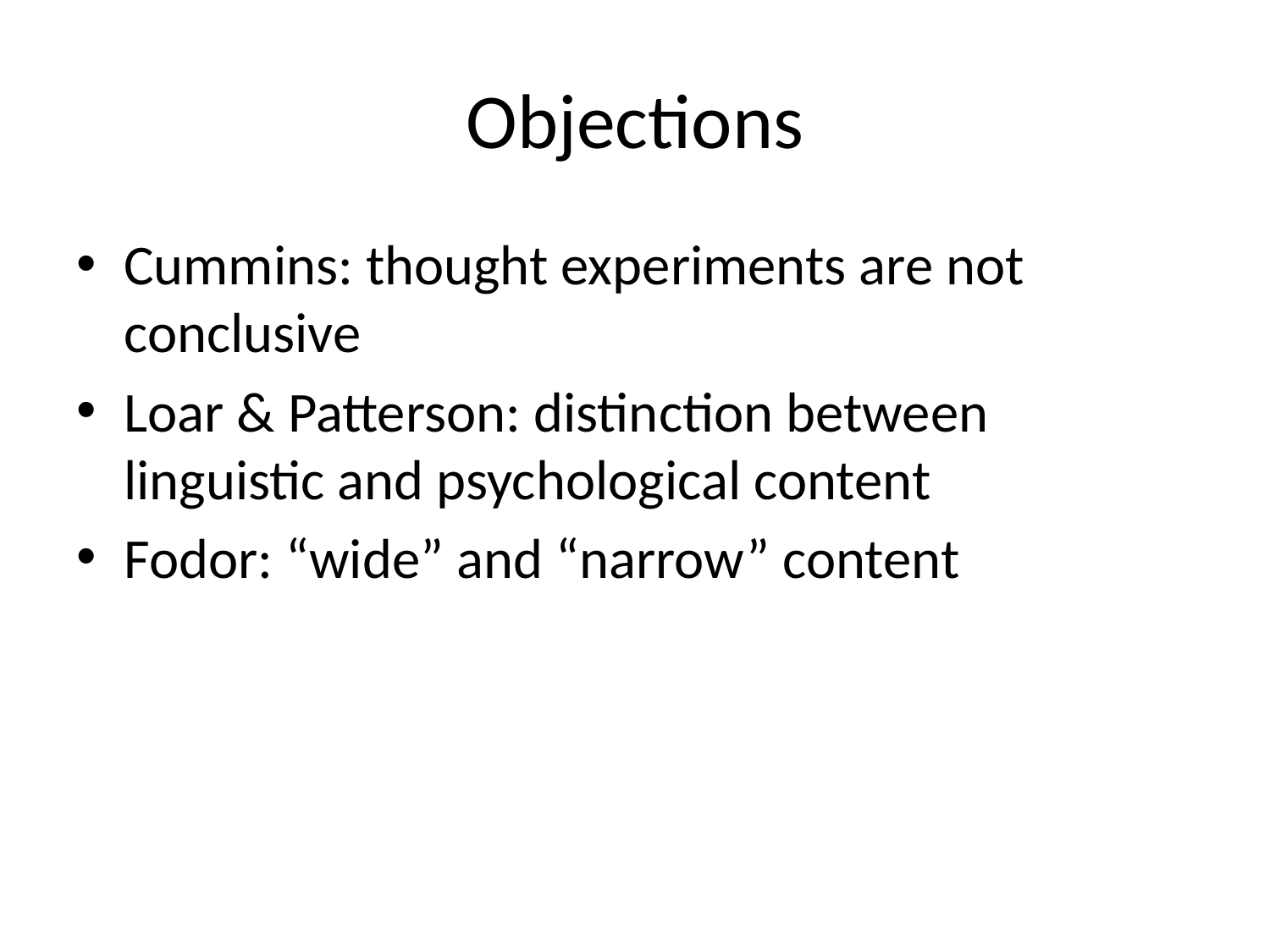

# Objections
Cummins: thought experiments are not conclusive
Loar & Patterson: distinction between linguistic and psychological content
Fodor: “wide” and “narrow” content